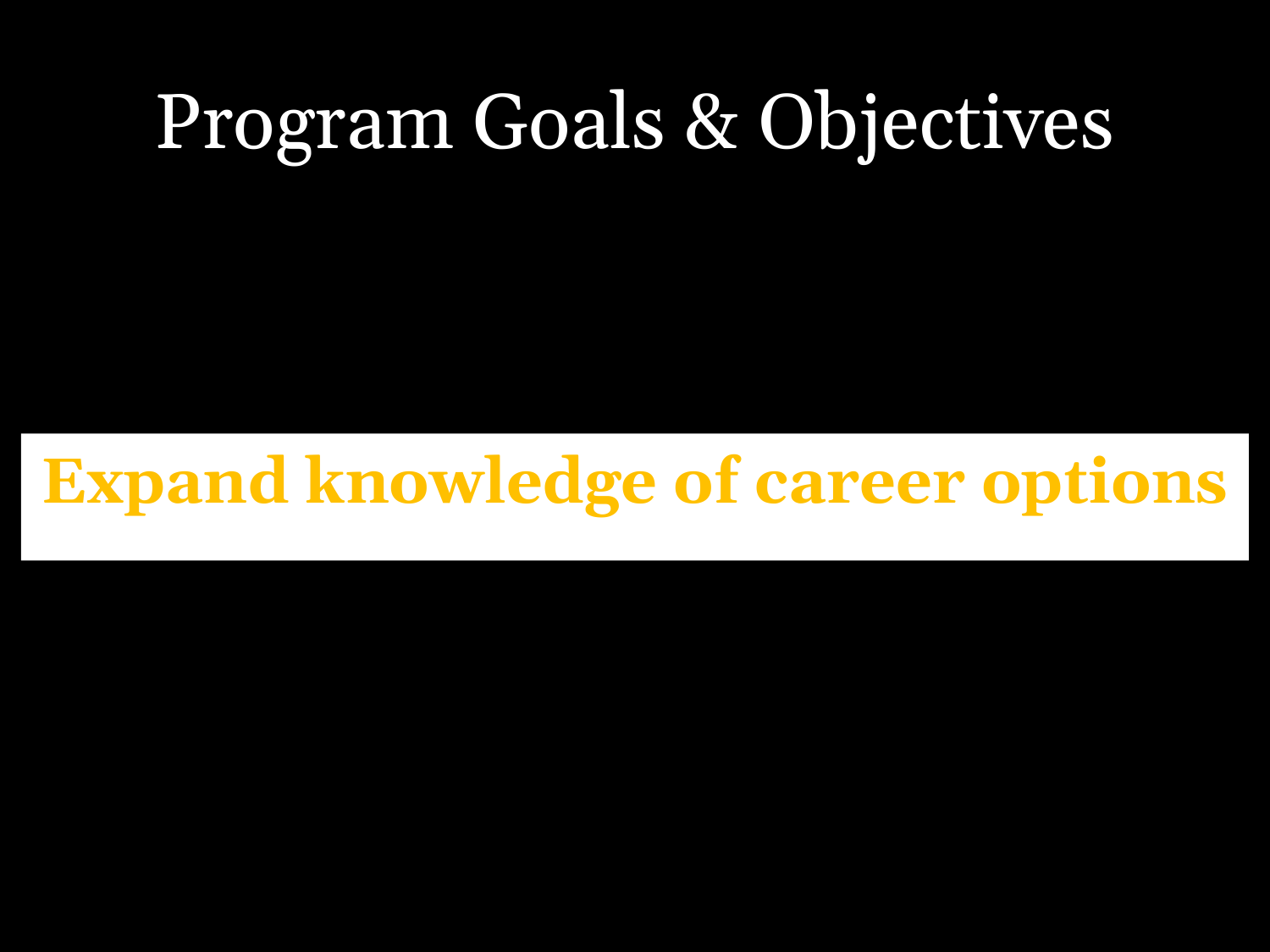

# Program Goals & Objectives
Expand knowledge of career options